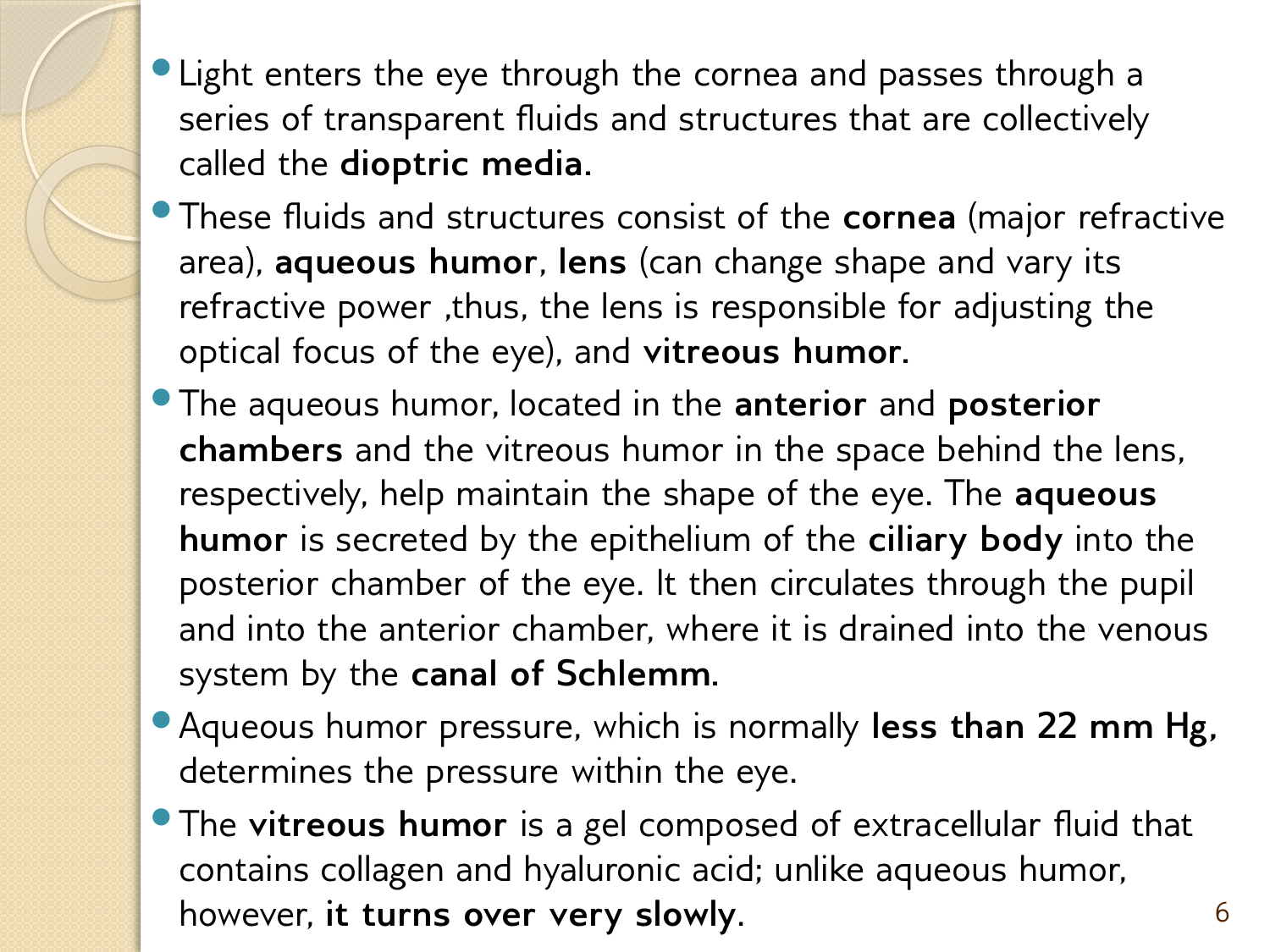

Light enters the eye through the cornea and passes through a series of transparent fluids and structures that are collectively called the dioptric media.
These fluids and structures consist of the cornea (major refractive area), aqueous humor, lens (can change shape and vary its refractive power ,thus, the lens is responsible for adjusting the optical focus of the eye), and vitreous humor.
The aqueous humor, located in the anterior and posterior chambers and the vitreous humor in the space behind the lens, respectively, help maintain the shape of the eye. The aqueous humor is secreted by the epithelium of the ciliary body into the posterior chamber of the eye. It then circulates through the pupil and into the anterior chamber, where it is drained into the venous system by the canal of Schlemm.
Aqueous humor pressure, which is normally less than 22 mm Hg, determines the pressure within the eye.
The vitreous humor is a gel composed of extracellular fluid that contains collagen and hyaluronic acid; unlike aqueous humor, however, it turns over very slowly.
6